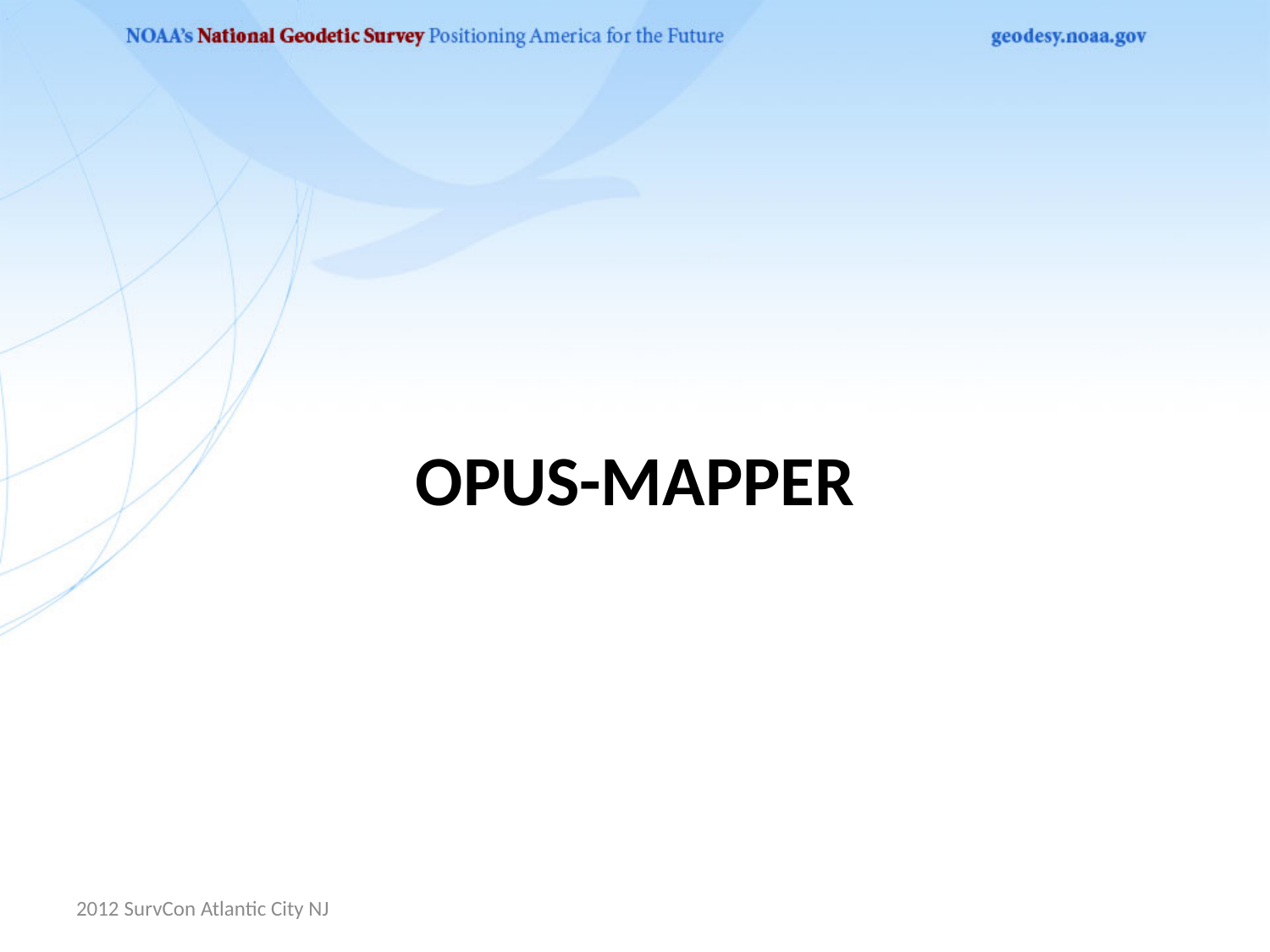

# OPUS-mapper
2012 SurvCon Atlantic City NJ